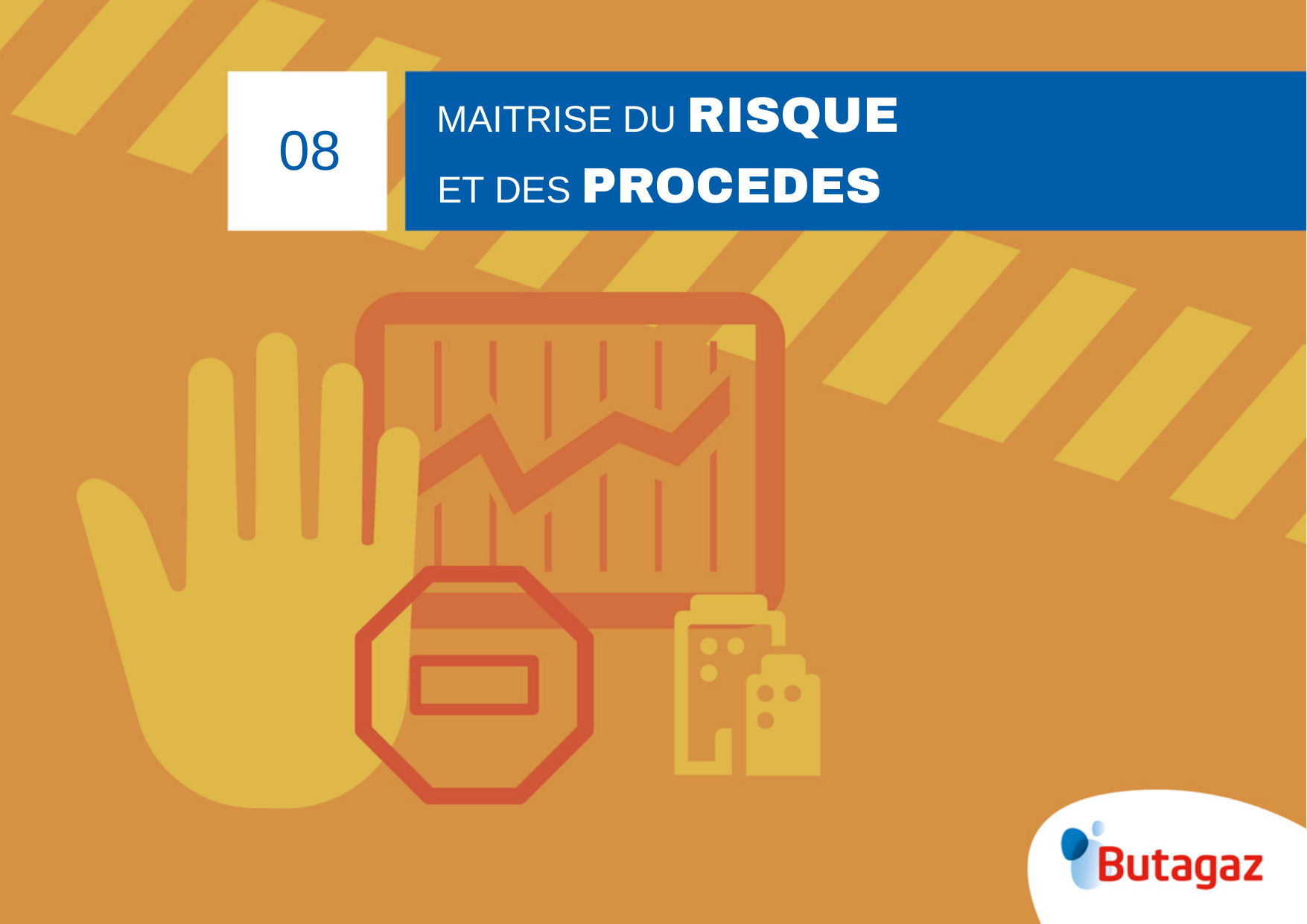

MAITRISE DU RISQUE
08
ET DES PROCEDES